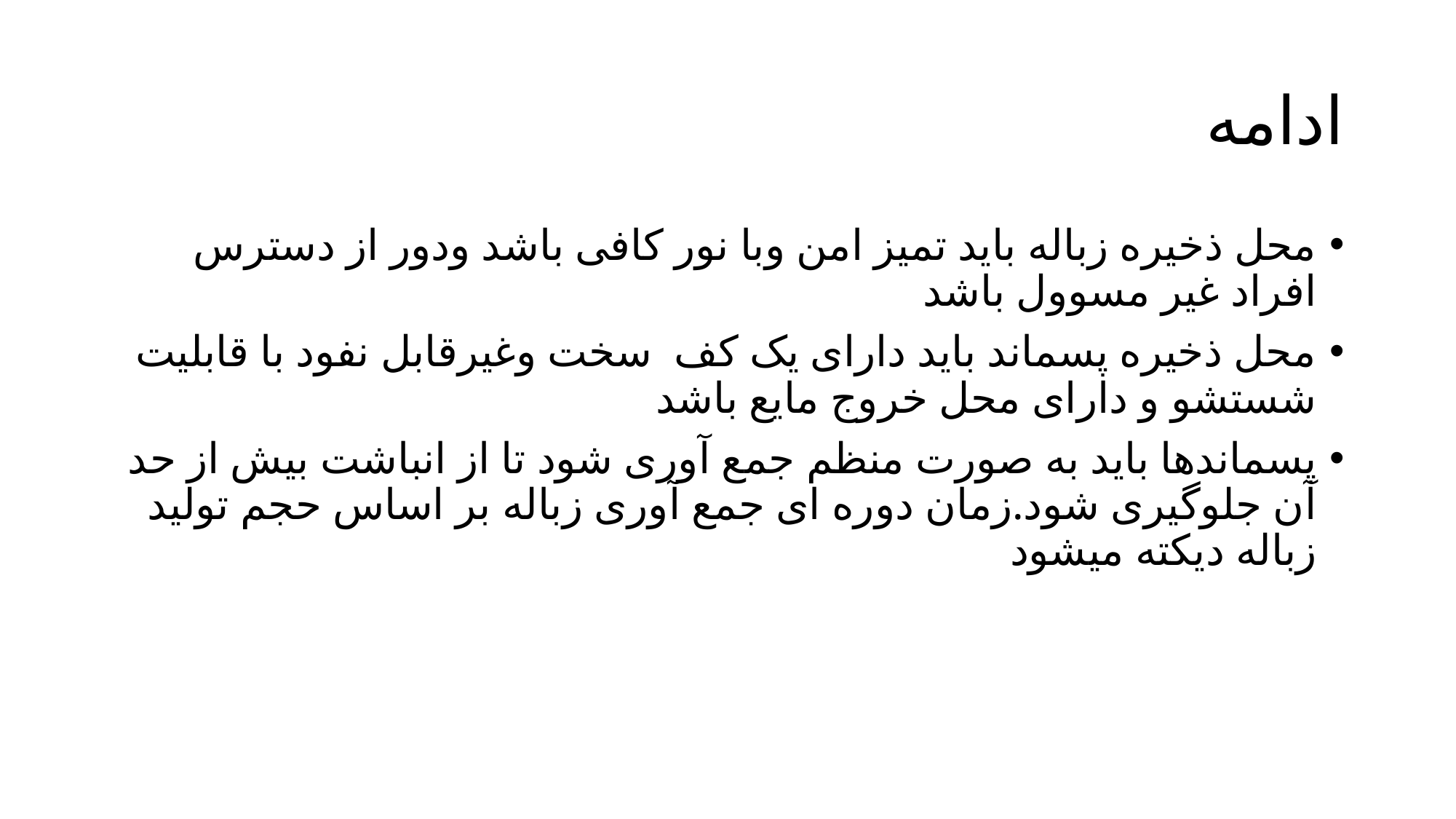

# ادامه
محل ذخیره زباله باید تمیز امن وبا نور کافی باشد ودور از دسترس افراد غیر مسوول باشد
محل ذخیره پسماند باید دارای یک کف  سخت وغیرقابل نفود با قابلیت شستشو و دارای محل خروج مایع باشد
پسماندها باید به صورت منظم جمع آوری شود تا از انباشت بیش از حد آن جلوگیری شود.زمان دوره ای جمع آوری زباله بر اساس حجم تولید زباله دیکته میشود